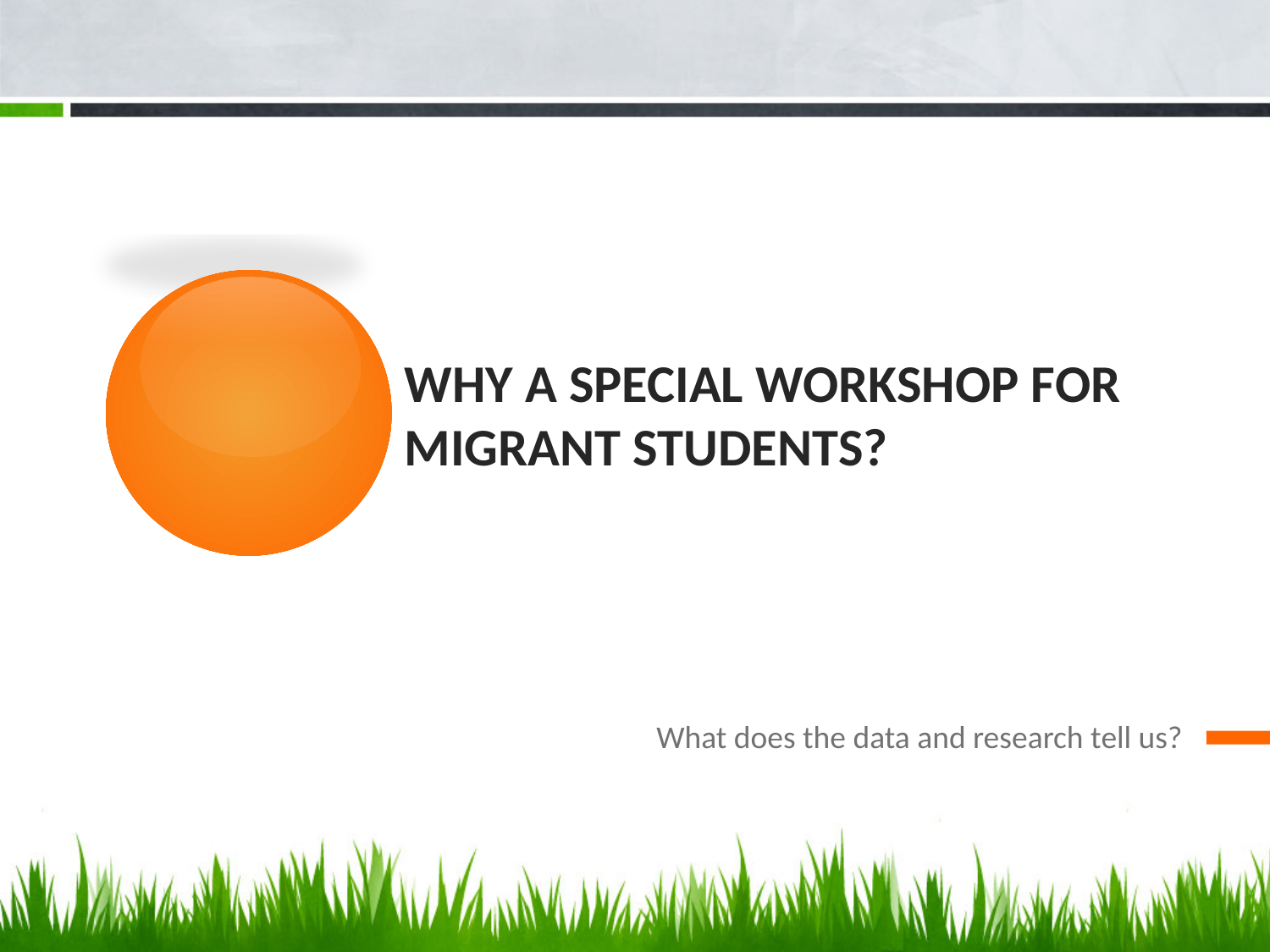

# Why a SPECIAL WORKSHOP FOR MIGRANT STUDENTS?
What does the data and research tell us?